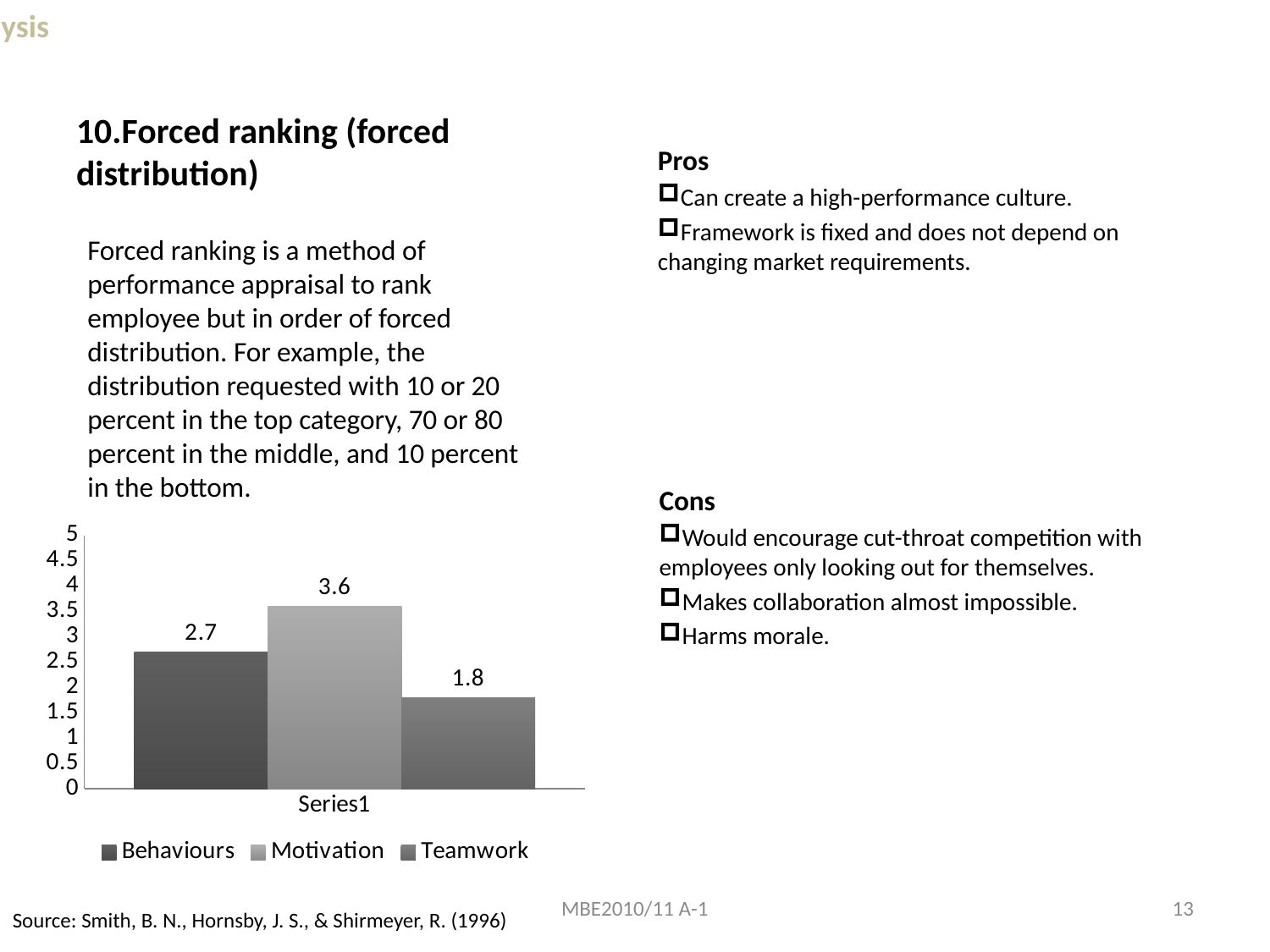

Analysis
# 10.Forced ranking (forced distribution)
Pros
Can create a high-performance culture.
Framework is fixed and does not depend on changing market requirements.

Forced ranking is a method of performance appraisal to rank employee but in order of forced distribution. For example, the distribution requested with 10 or 20 percent in the top category, 70 or 80 percent in the middle, and 10 percent in the bottom.
Cons
Would encourage cut-throat competition with employees only looking out for themselves.
Makes collaboration almost impossible.
Harms morale.

### Chart

| Category | Behaviours | Motivation | Teamwork |
|---|---|---|---|
|  | 2.7 | 3.6 | 1.8 |
MBE2010/11 A-1
13
Source: Smith, B. N., Hornsby, J. S., & Shirmeyer, R. (1996)